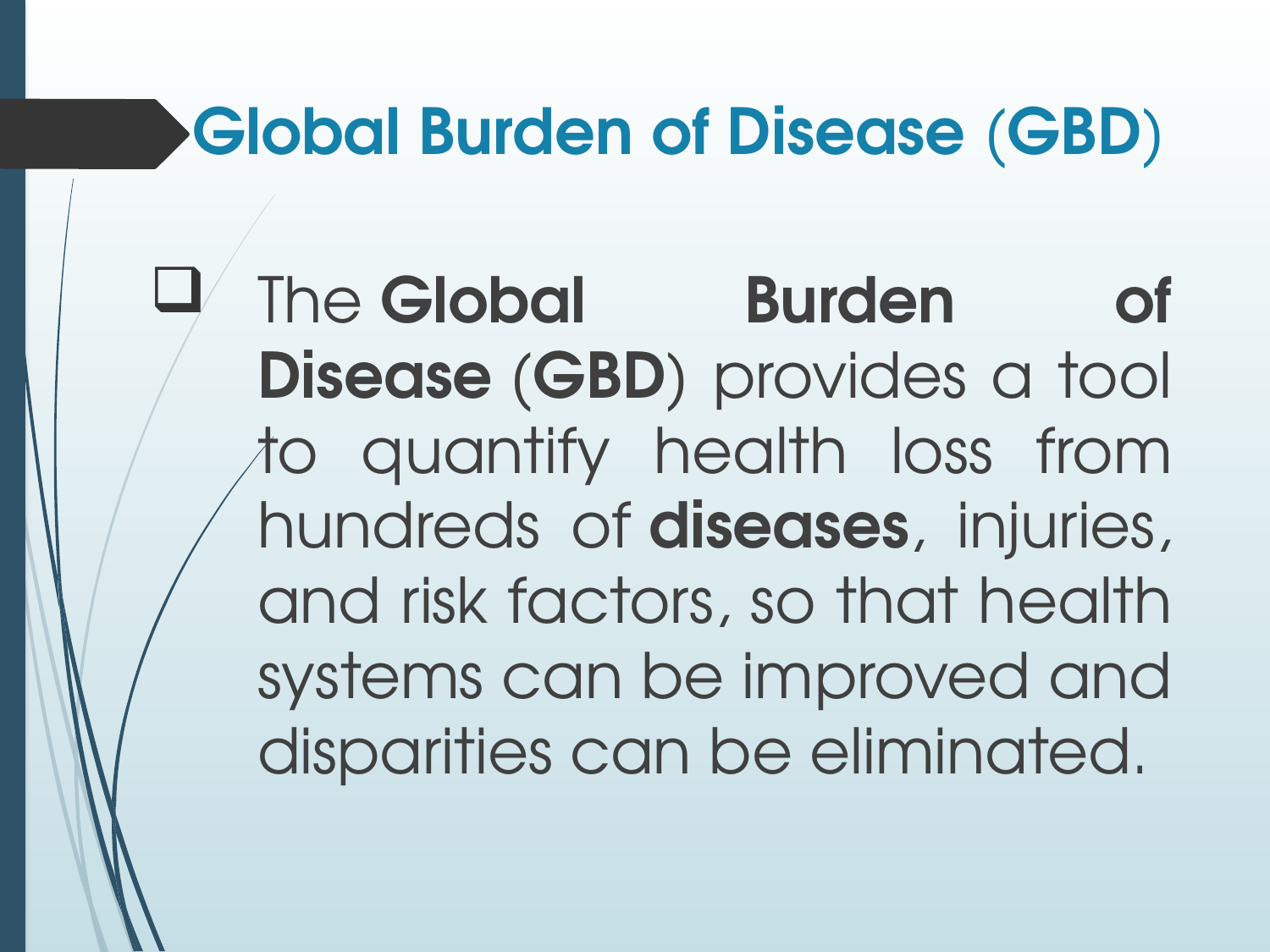

# Global Burden of Disease (GBD)
The Global Burden of Disease (GBD) provides a tool to quantify health loss from hundreds of diseases, injuries, and risk factors, so that health systems can be improved and disparities can be eliminated.